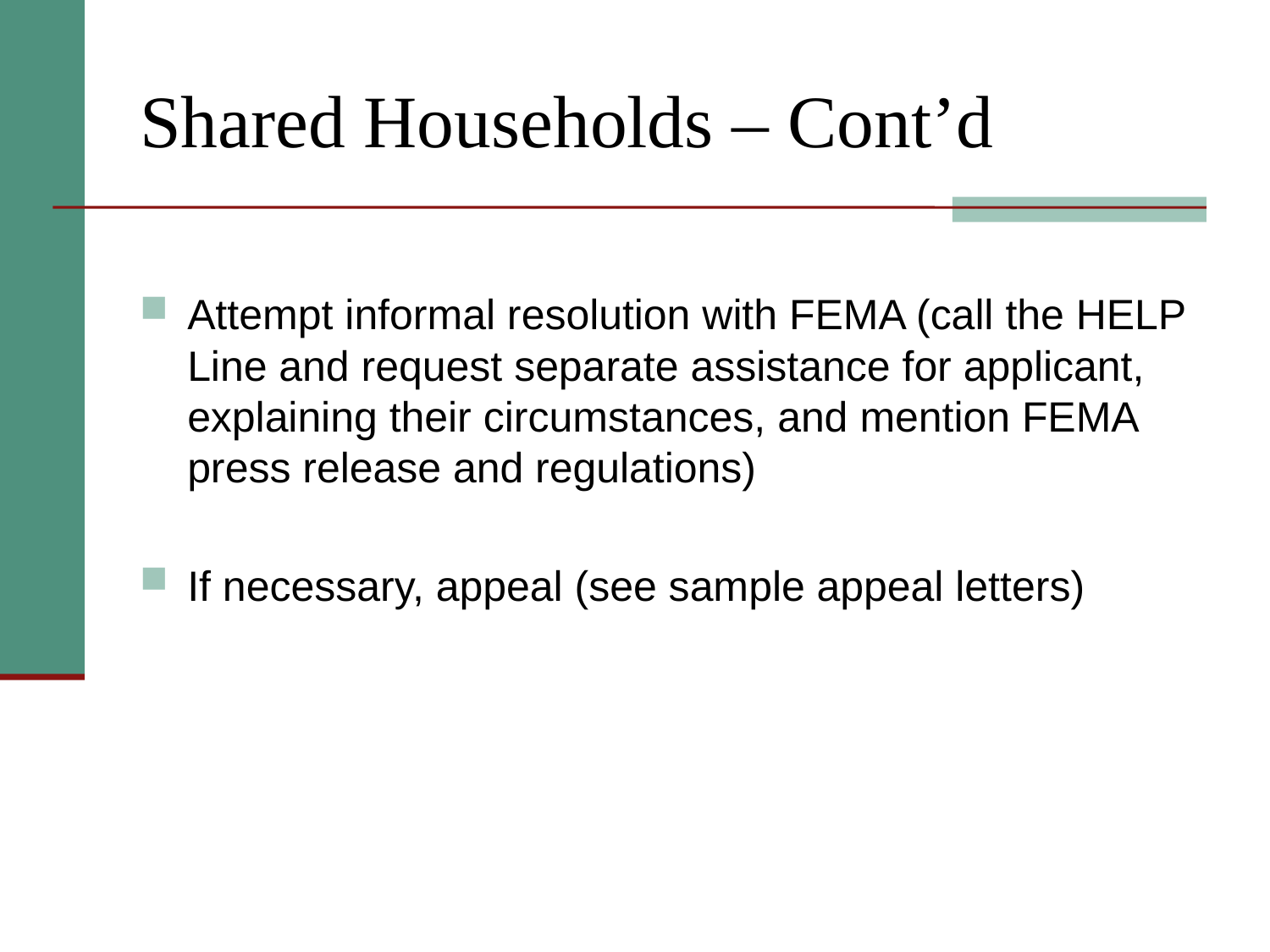

# Shared Households – Cont’d

Attempt informal resolution with FEMA (call the HELP Line and request separate assistance for applicant, explaining their circumstances, and mention FEMA press release and regulations)

If necessary, appeal (see sample appeal letters)